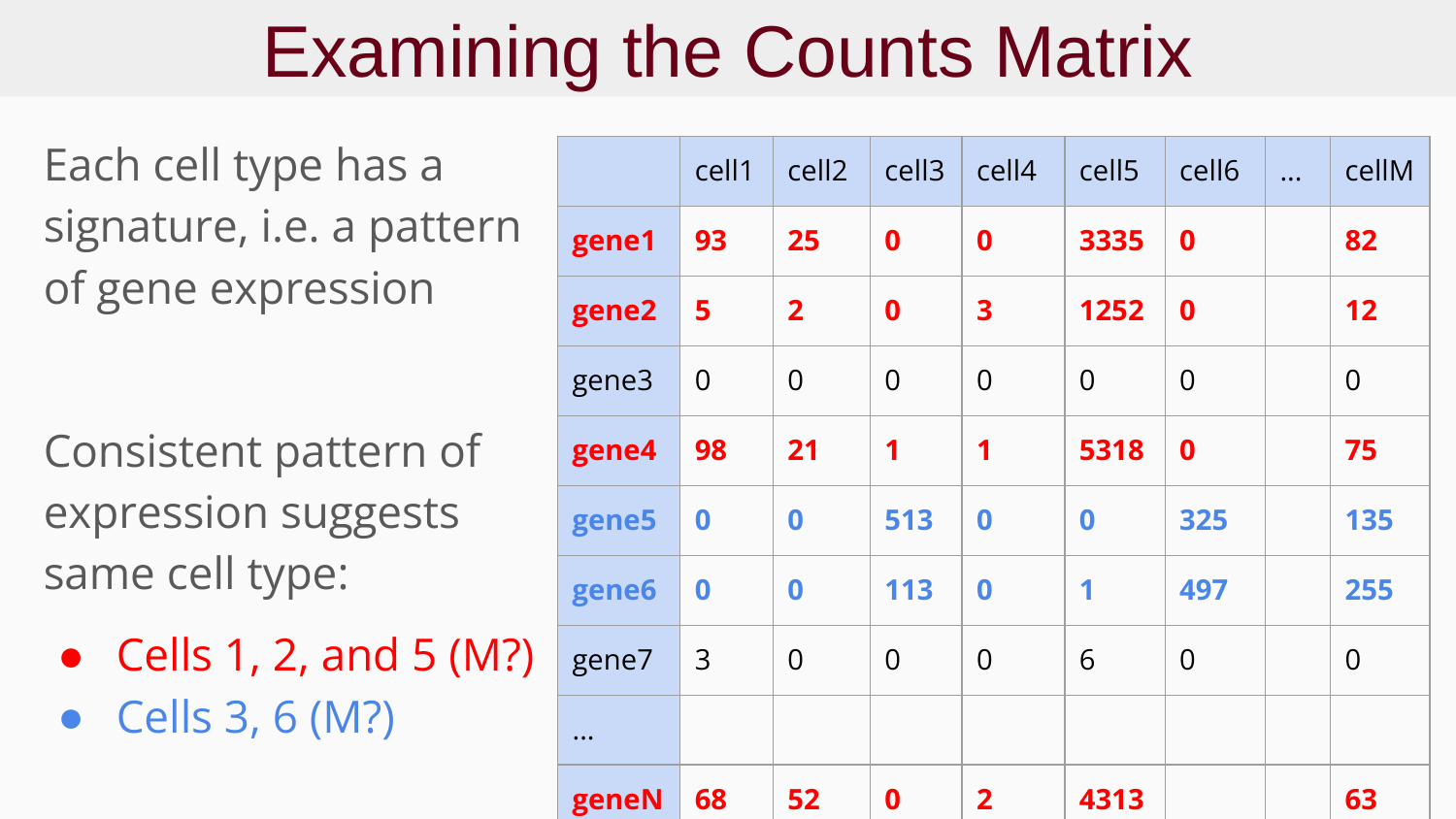

# Examining the Counts Matrix
Each cell type has a signature, i.e. a pattern of gene expression

Consistent pattern of expression suggests same cell type:
Cells 1, 2, and 5 (M?)
Cells 3, 6 (M?)

|  | cell1 | cell2 | cell3 | cell4 | cell5 | cell6 | ... | cellM |
| --- | --- | --- | --- | --- | --- | --- | --- | --- |
| gene1 | 93 | 25 | 0 | 0 | 3335 | 0 |  | 82 |
| gene2 | 5 | 2 | 0 | 3 | 1252 | 0 |  | 12 |
| gene3 | 0 | 0 | 0 | 0 | 0 | 0 |  | 0 |
| gene4 | 98 | 21 | 1 | 1 | 5318 | 0 |  | 75 |
| gene5 | 0 | 0 | 513 | 0 | 0 | 325 |  | 135 |
| gene6 | 0 | 0 | 113 | 0 | 1 | 497 |  | 255 |
| gene7 | 3 | 0 | 0 | 0 | 6 | 0 |  | 0 |
| ... |  |  |  |  |  |  |  |  |
| geneN | 68 | 52 | 0 | 2 | 4313 |  |  | 63 |